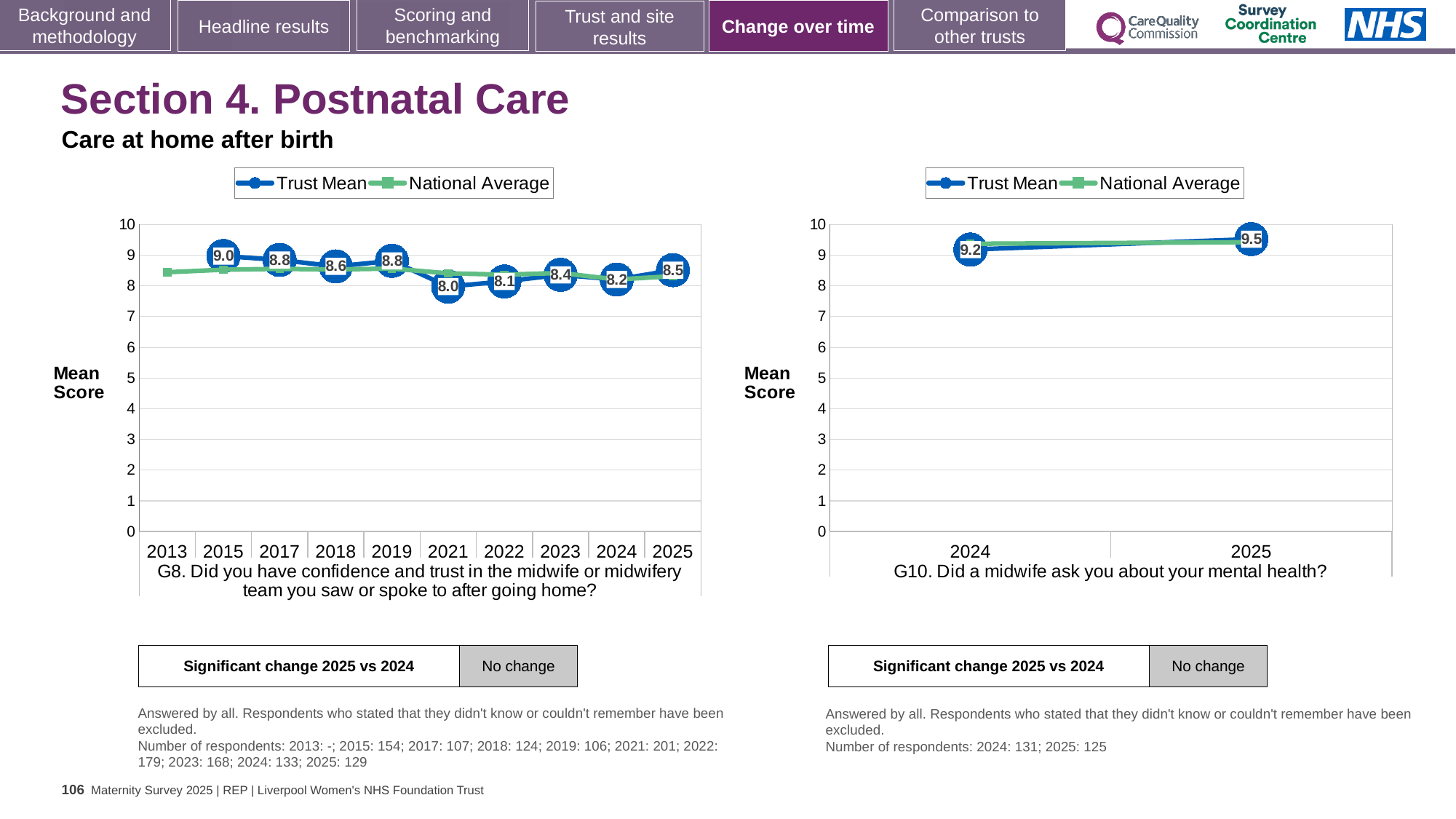

# Section 4. Postnatal Care
Care at home after birth

### Chart

| Category | Trust Mean | National Average |
|---|---|---|
| 2013 | None | 8.443394207072098 |
| 2015 | 8.96993033895085 | 8.525082438616236 |
| 2017 | 8.844048075377533 | 8.552800072025812 |
| 2018 | 8.633193434980504 | 8.53242768446763 |
| 2019 | 8.814263449650488 | 8.562109395838668 |
| 2021 | 7.975799816373553 | 8.407199752376819 |
| 2022 | 8.143295677151247 | 8.364492063172161 |
| 2023 | 8.359136250480942 | 8.417992586428651 |
| 2024 | 8.207325358213287 | 8.207325464757053 |
| 2025 | 8.510678164638692 | 8.315614423771441 |

### Chart

| Category | Trust Mean | National Average |
|---|---|---|
| 2024 | 9.180722595792426 | 9.371584549873807 |
| 2025 | 9.521197514957548 | 9.42051832693087 |
| Significant change 2025 vs 2024 | No change |
| --- | --- |
| Significant change 2025 vs 2024 | No change |
| --- | --- |
Answered by all. Respondents who stated that they didn't know or couldn't remember have been excluded.
Number of respondents: 2013: -; 2015: 154; 2017: 107; 2018: 124; 2019: 106; 2021: 201; 2022: 179; 2023: 168; 2024: 133; 2025: 129
Answered by all. Respondents who stated that they didn't know or couldn't remember have been excluded.
Number of respondents: 2024: 131; 2025: 125
106